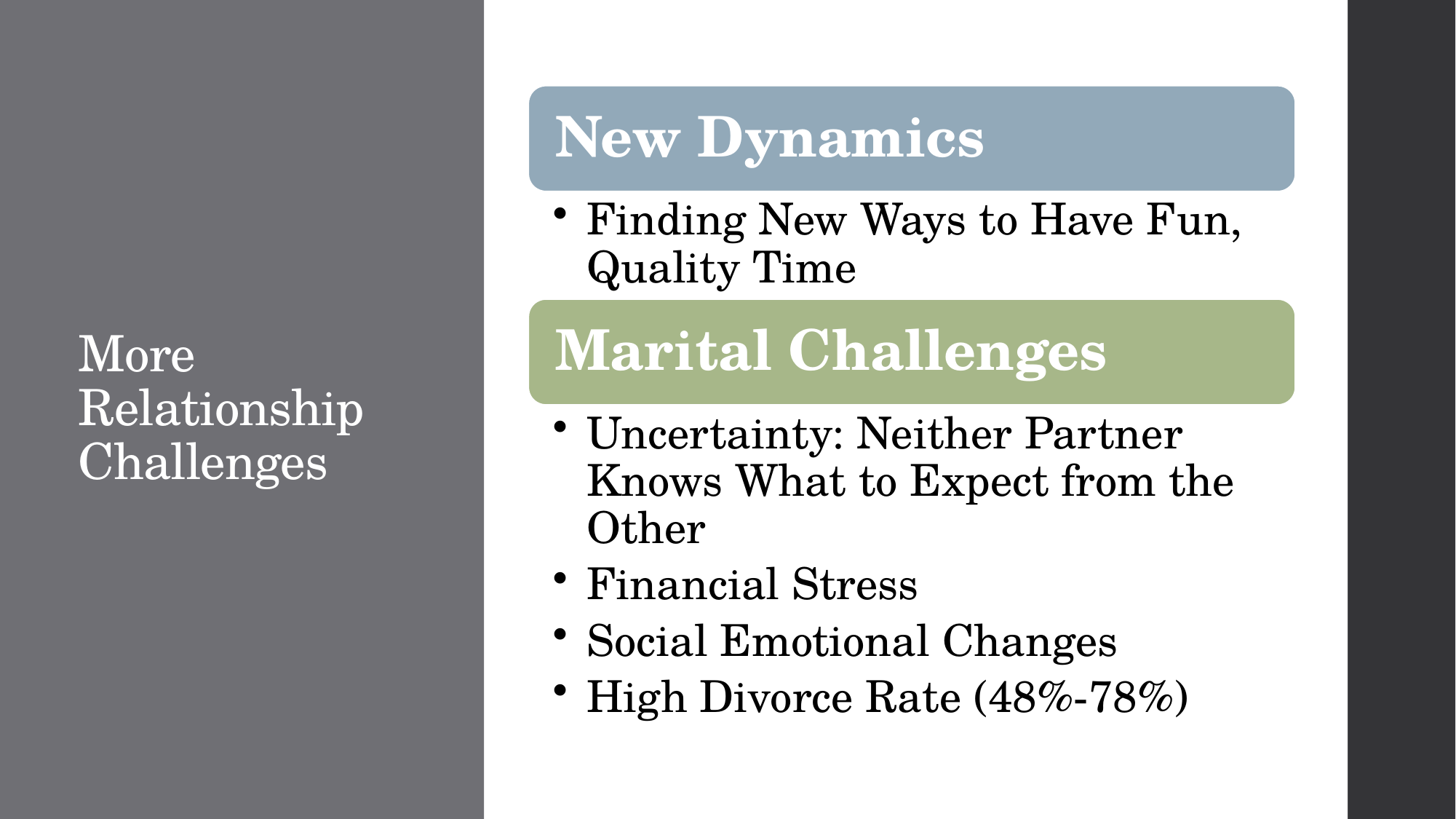

New Dynamics
Finding New Ways to Have Fun, Quality Time
Marital Challenges
Uncertainty: Neither Partner Knows What to Expect from the Other
Financial Stress
Social Emotional Changes
High Divorce Rate (48%-78%)
# More Relationship Challenges
L. Leaf 2026